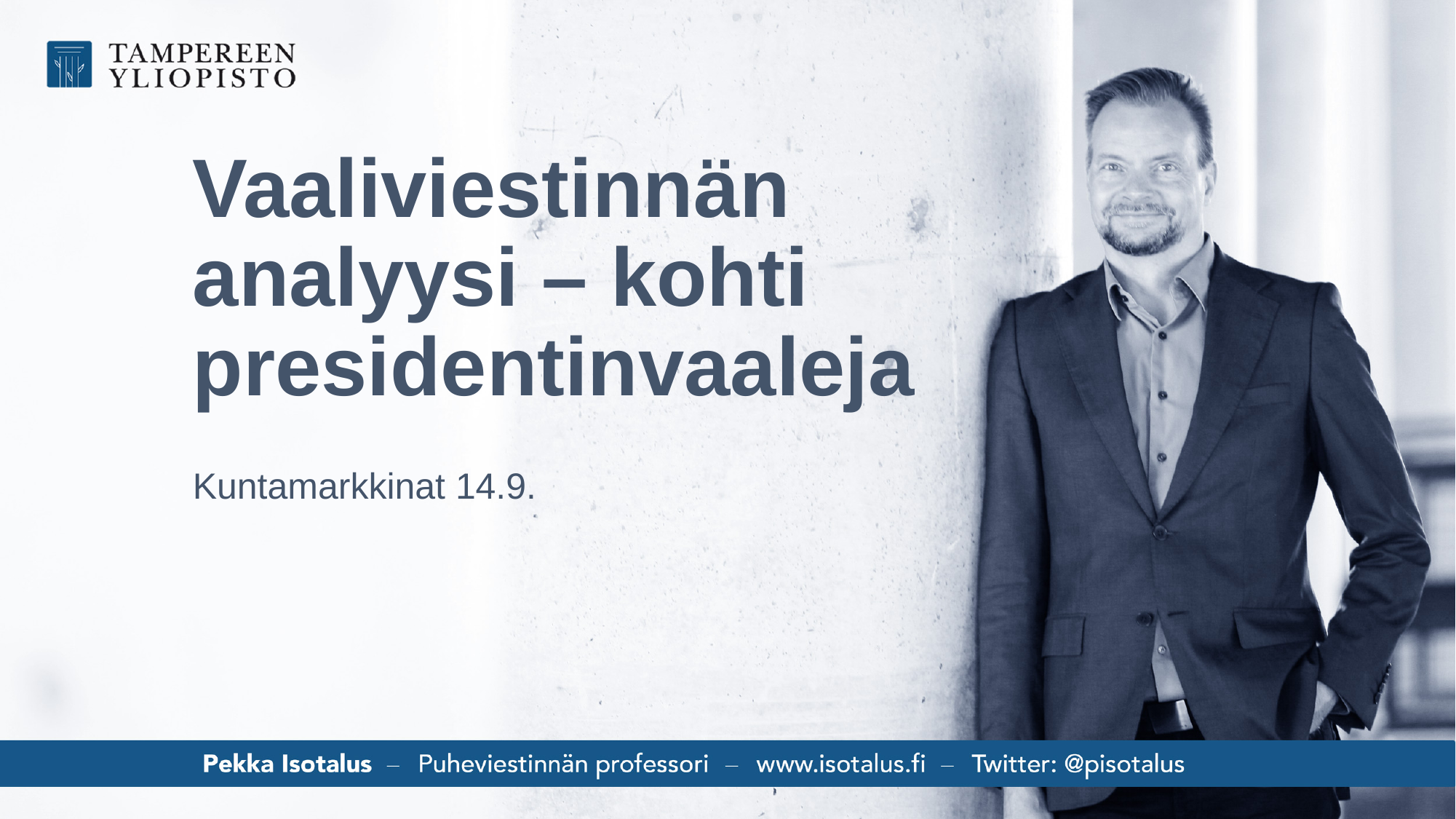

# Vaaliviestinnän analyysi – kohti presidentinvaaleja
Kuntamarkkinat 14.9.